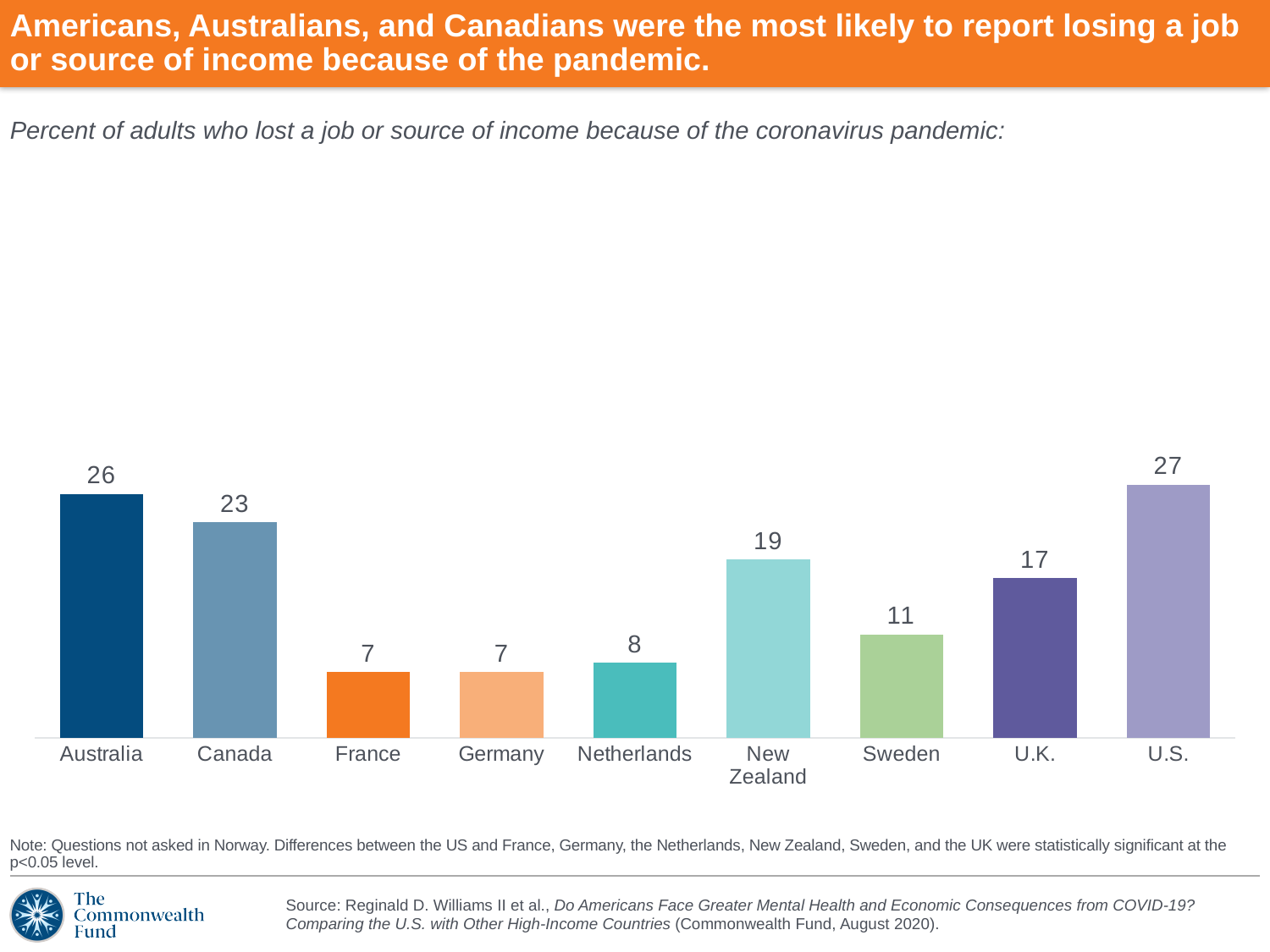

Americans, Australians, and Canadians were the most likely to report losing a job or source of income because of the pandemic.
Percent of adults who lost a job or source of income because of the coronavirus pandemic:

### Chart

| Category | Lost a job  or source of income |
|---|---|
| Australia | 26.0 |
| Canada | 23.0 |
| France | 7.0 |
| Germany | 7.0 |
| Netherlands | 8.0 |
| New Zealand | 19.0 |
| Sweden | 11.0 |
| U.K. | 17.0 |
| U.S. | 27.0 |
Note: Questions not asked in Norway. Differences between the US and France, Germany, the Netherlands, New Zealand, Sweden, and the UK were statistically significant at the p<0.05 level.